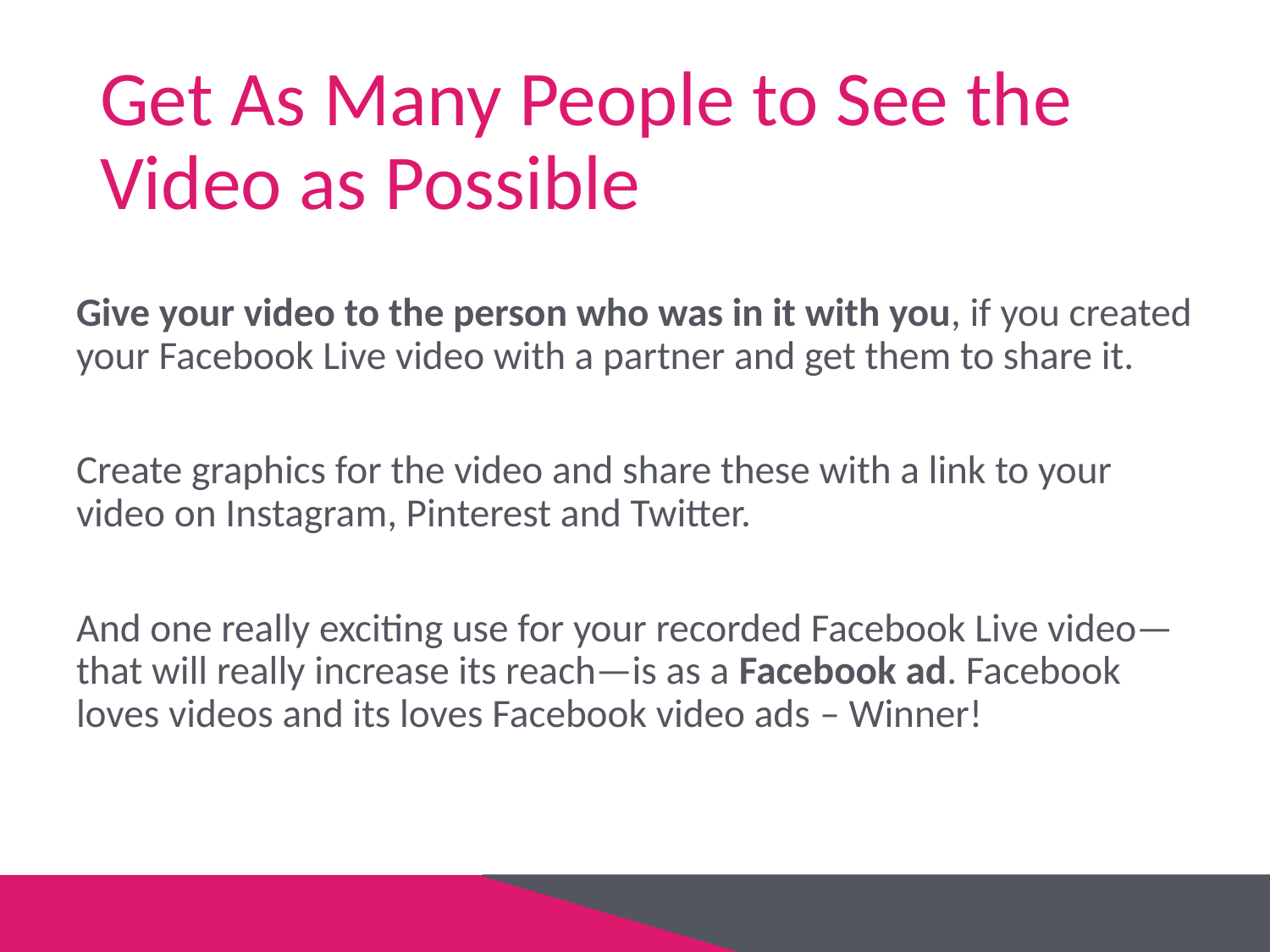

# Get As Many People to See the Video as Possible
Give your video to the person who was in it with you, if you created your Facebook Live video with a partner and get them to share it.

Create graphics for the video and share these with a link to your video on Instagram, Pinterest and Twitter.

And one really exciting use for your recorded Facebook Live video—that will really increase its reach—is as a Facebook ad. Facebook loves videos and its loves Facebook video ads – Winner!